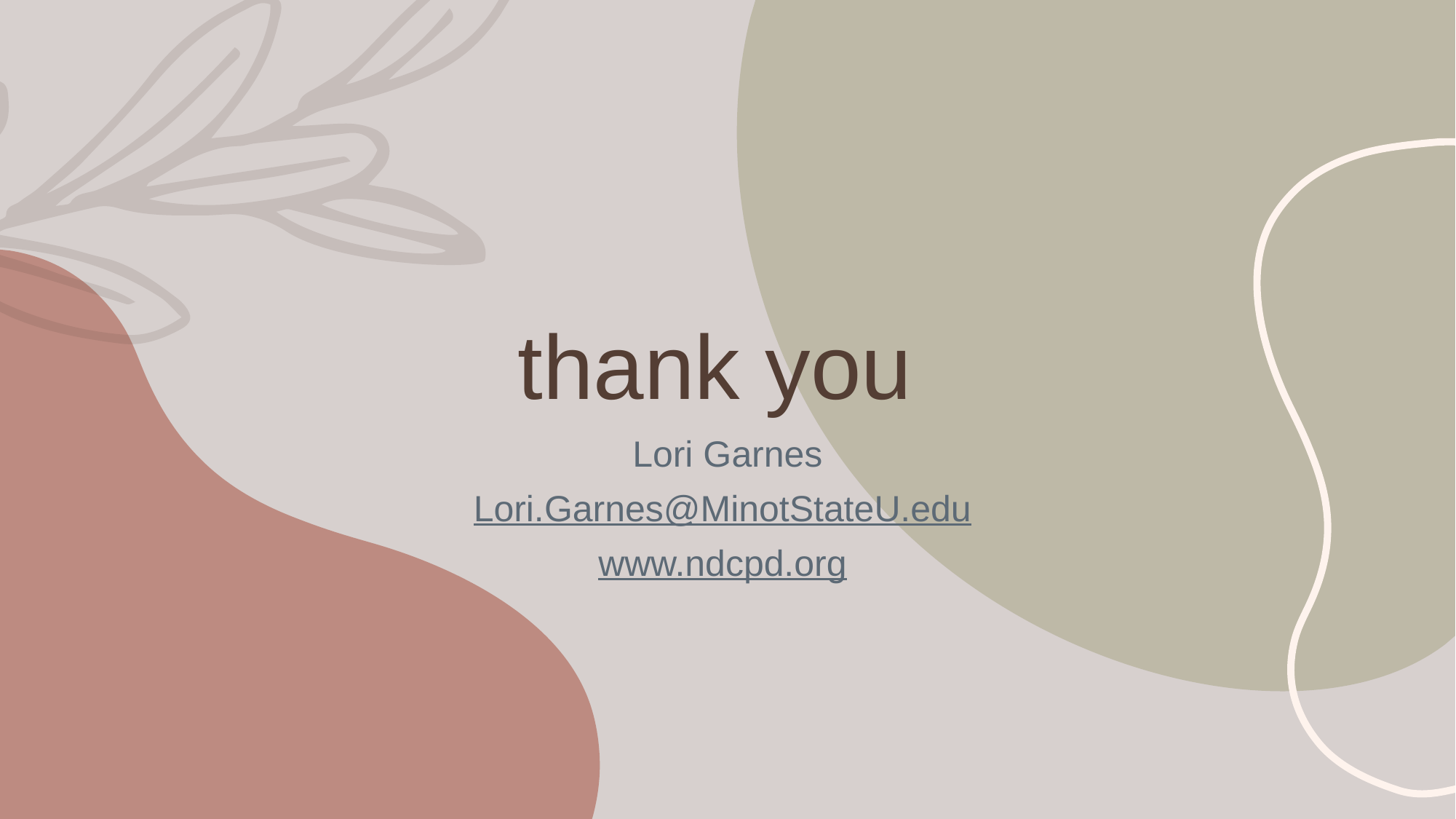

# thank you
Lori Garnes
Lori.Garnes@MinotStateU.edu
www.ndcpd.org